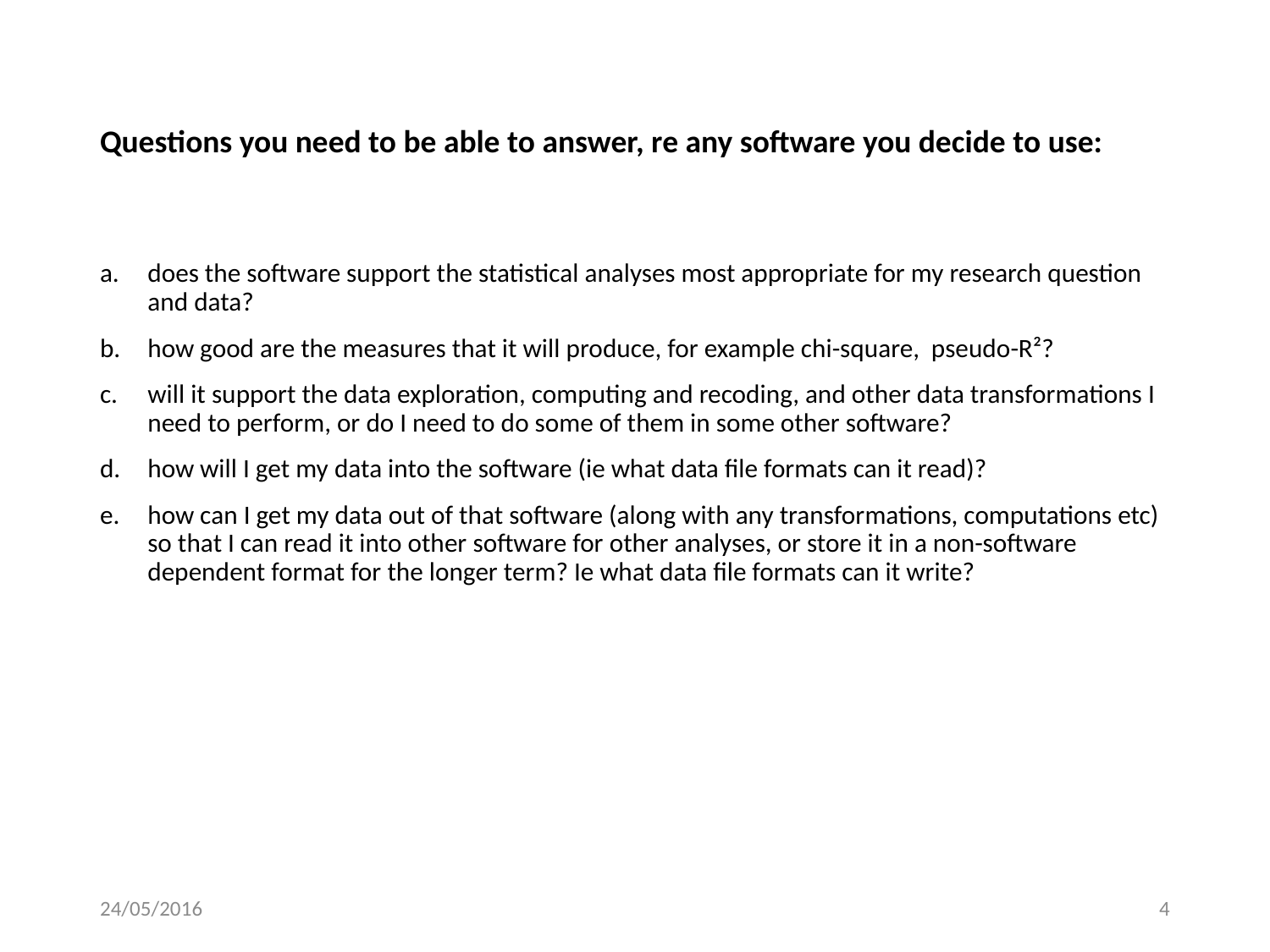

# Questions you need to be able to answer, re any software you decide to use:
does the software support the statistical analyses most appropriate for my research question and data?
how good are the measures that it will produce, for example chi-square,  pseudo-R²?
will it support the data exploration, computing and recoding, and other data transformations I need to perform, or do I need to do some of them in some other software?
how will I get my data into the software (ie what data file formats can it read)?
how can I get my data out of that software (along with any transformations, computations etc) so that I can read it into other software for other analyses, or store it in a non-software dependent format for the longer term? Ie what data file formats can it write?
24/05/2016
4